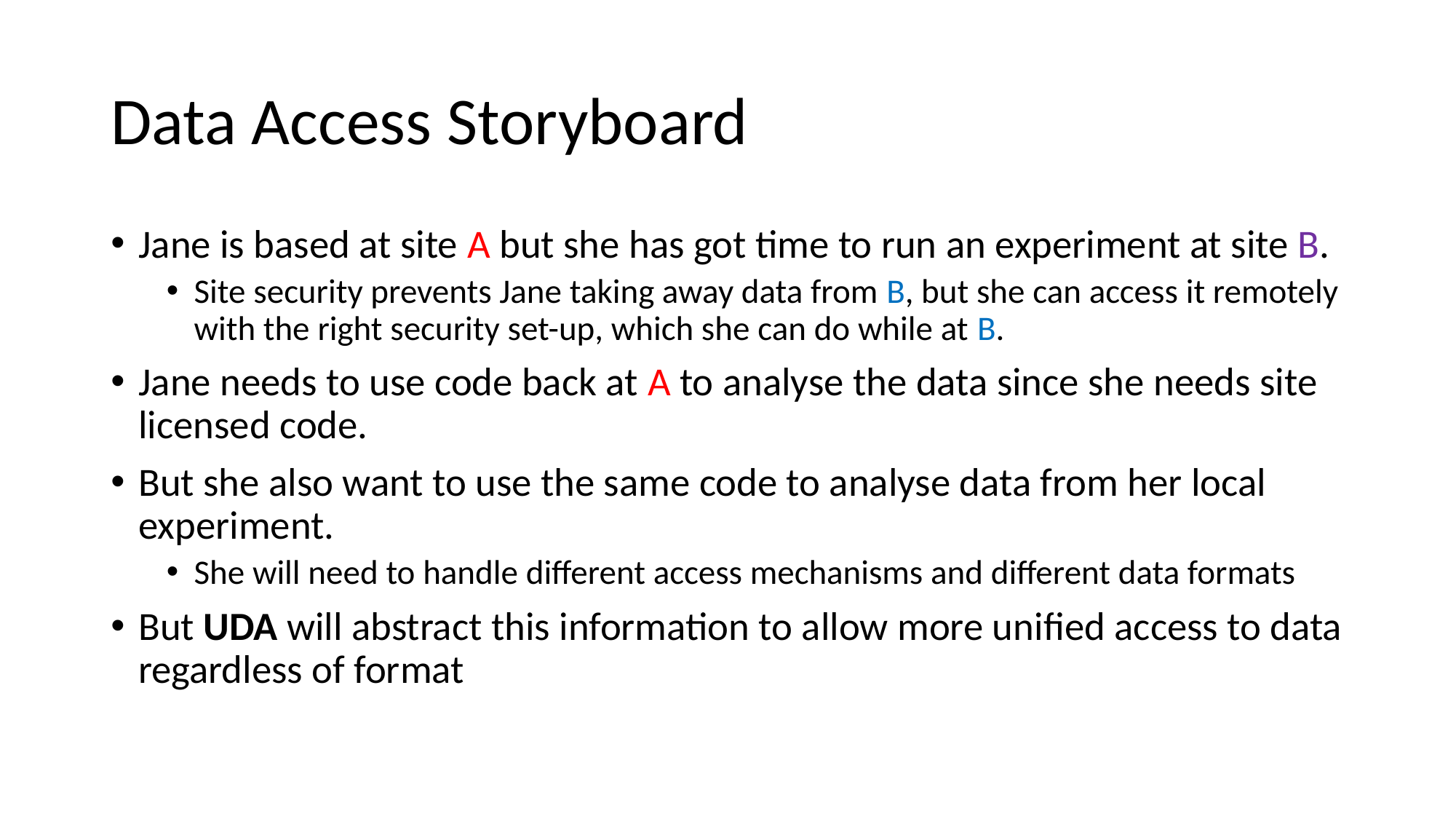

# Data Access Storyboard
Jane is based at site A but she has got time to run an experiment at site B.
Site security prevents Jane taking away data from B, but she can access it remotely with the right security set-up, which she can do while at B.
Jane needs to use code back at A to analyse the data since she needs site licensed code.
But she also want to use the same code to analyse data from her local experiment.
She will need to handle different access mechanisms and different data formats
But UDA will abstract this information to allow more unified access to data regardless of format